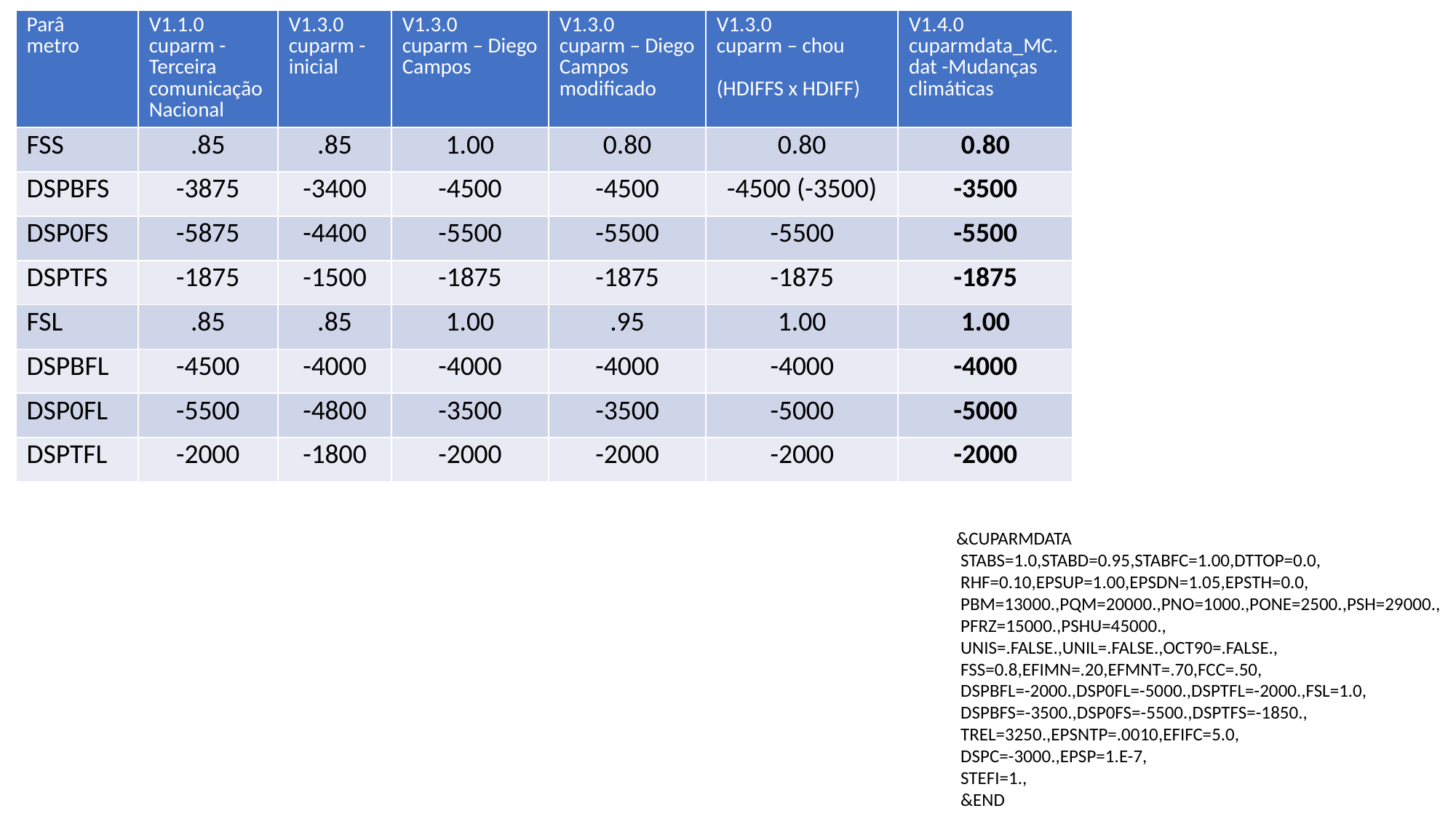

| Parâ metro | V1.1.0 cuparm -Terceira comunicação Nacional | V1.3.0 cuparm - inicial | V1.3.0 cuparm – Diego Campos | V1.3.0 cuparm – Diego Campos modificado | V1.3.0 cuparm – chou (HDIFFS x HDIFF) | V1.4.0 cuparmdata\_MC.dat -Mudanças climáticas |
| --- | --- | --- | --- | --- | --- | --- |
| FSS | .85 | .85 | 1.00 | 0.80 | 0.80 | 0.80 |
| DSPBFS | -3875 | -3400 | -4500 | -4500 | -4500 (-3500) | -3500 |
| DSP0FS | -5875 | -4400 | -5500 | -5500 | -5500 | -5500 |
| DSPTFS | -1875 | -1500 | -1875 | -1875 | -1875 | -1875 |
| FSL | .85 | .85 | 1.00 | .95 | 1.00 | 1.00 |
| DSPBFL | -4500 | -4000 | -4000 | -4000 | -4000 | -4000 |
| DSP0FL | -5500 | -4800 | -3500 | -3500 | -5000 | -5000 |
| DSPTFL | -2000 | -1800 | -2000 | -2000 | -2000 | -2000 |
&CUPARMDATA
 STABS=1.0,STABD=0.95,STABFC=1.00,DTTOP=0.0,
 RHF=0.10,EPSUP=1.00,EPSDN=1.05,EPSTH=0.0,
 PBM=13000.,PQM=20000.,PNO=1000.,PONE=2500.,PSH=29000.,
 PFRZ=15000.,PSHU=45000.,
 UNIS=.FALSE.,UNIL=.FALSE.,OCT90=.FALSE.,
 FSS=0.8,EFIMN=.20,EFMNT=.70,FCC=.50,
 DSPBFL=-2000.,DSP0FL=-5000.,DSPTFL=-2000.,FSL=1.0,
 DSPBFS=-3500.,DSP0FS=-5500.,DSPTFS=-1850.,
 TREL=3250.,EPSNTP=.0010,EFIFC=5.0,
 DSPC=-3000.,EPSP=1.E-7,
 STEFI=1.,
 &END